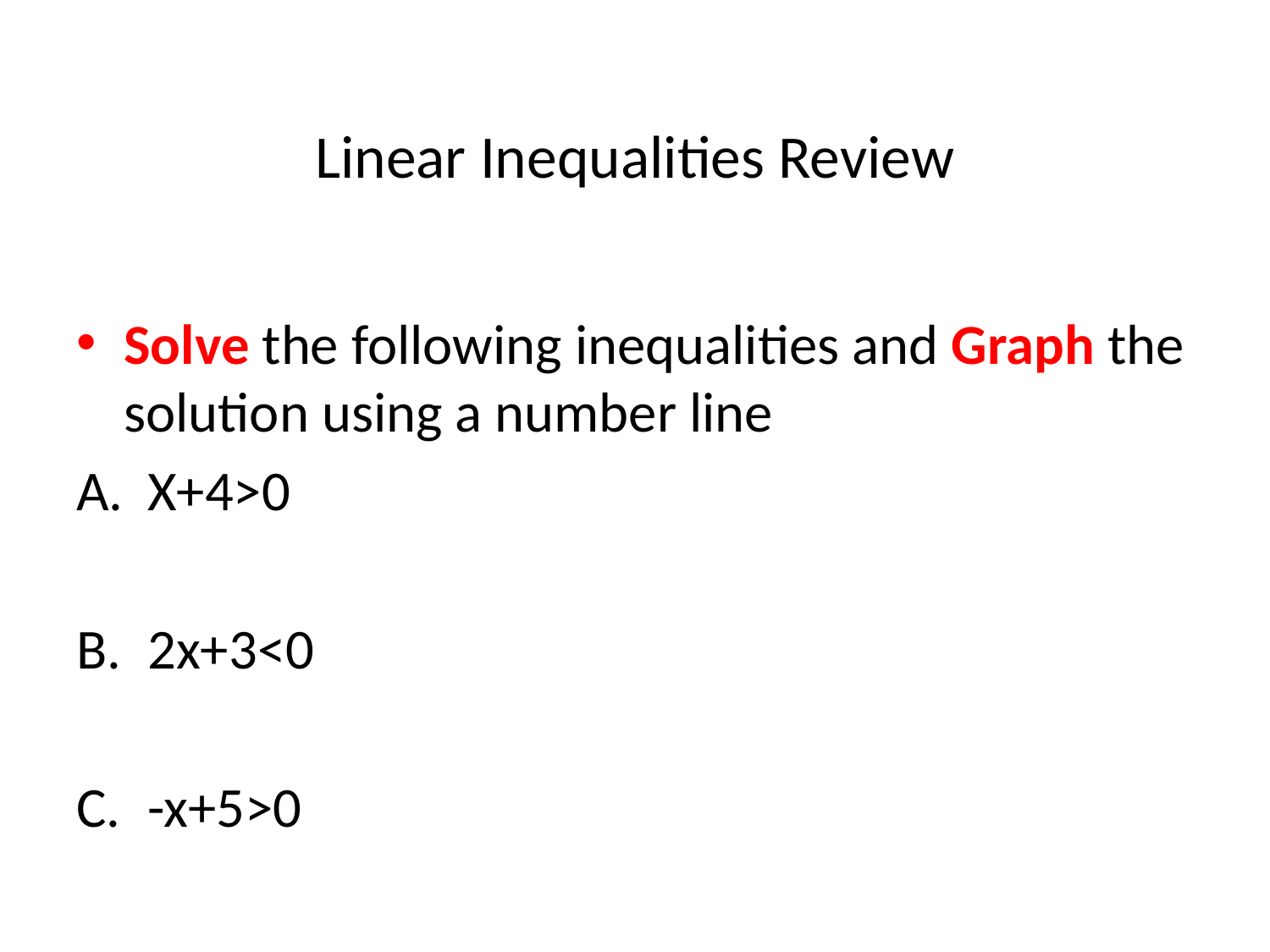

# Linear Inequalities Review

Solve the following inequalities and Graph the solution using a number line
X+4>0

2x+3<0

-x+5>0